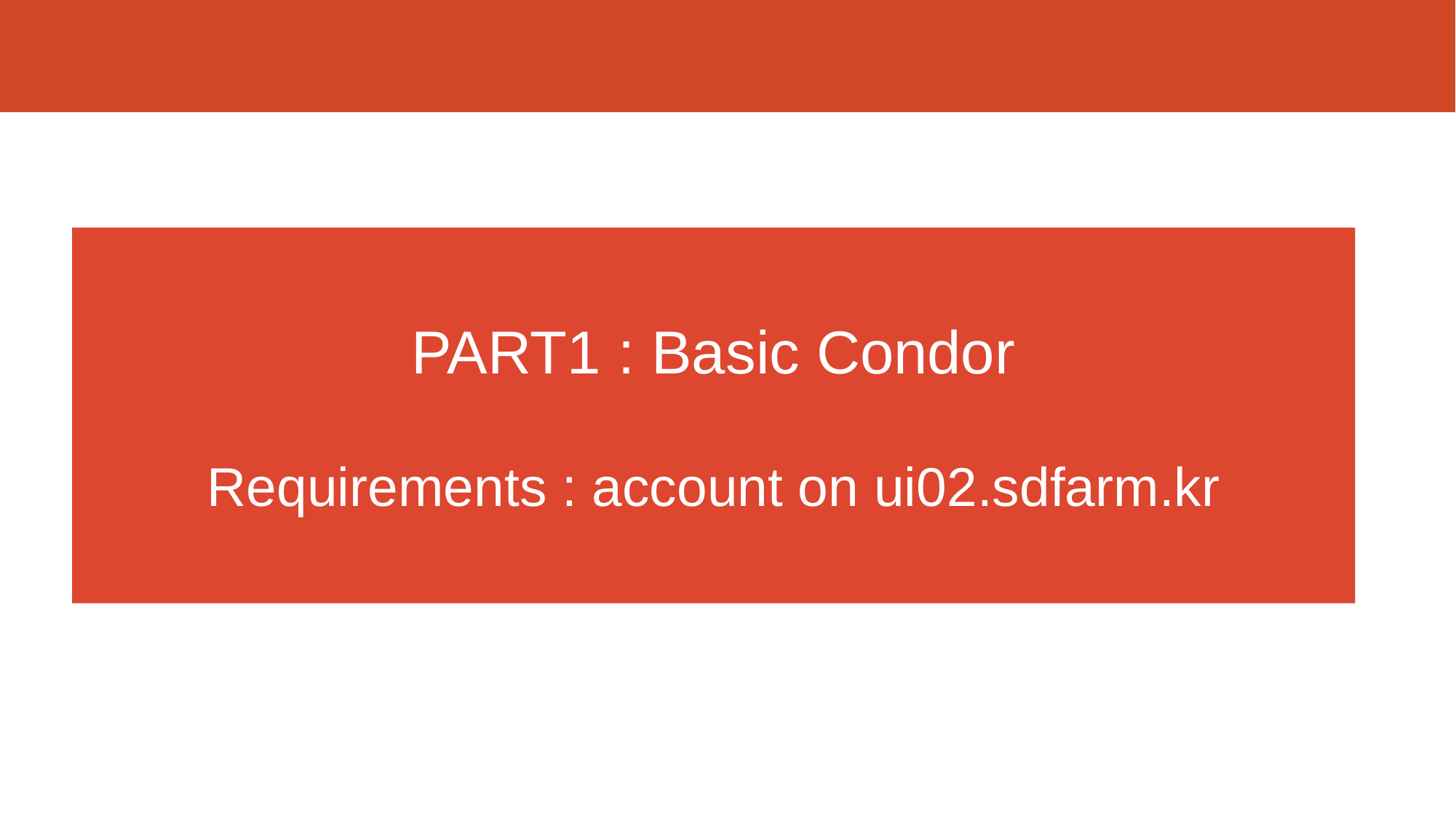

# PART1 : Basic Condor Requirements : account on ui02.sdfarm.kr